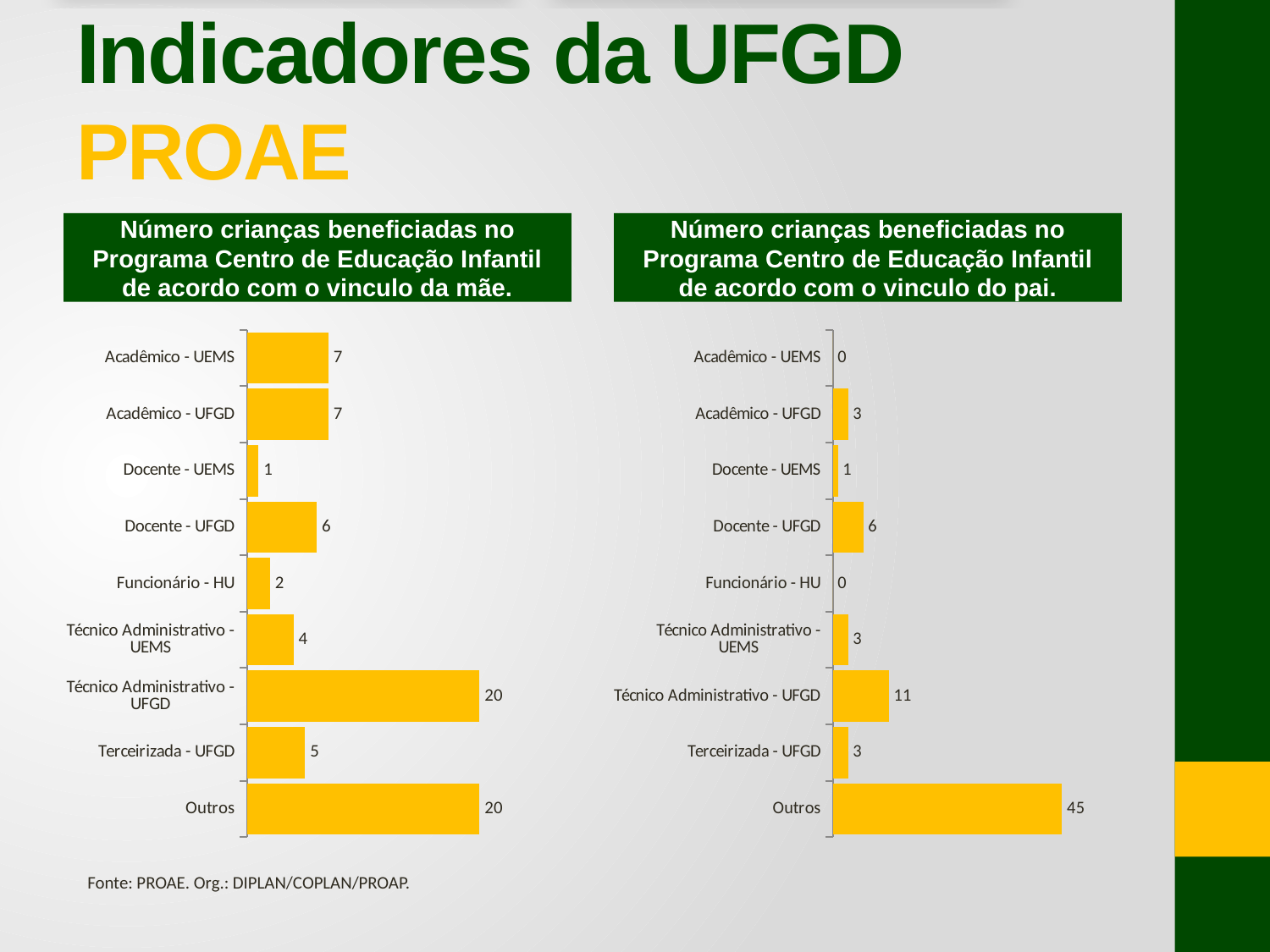

# Indicadores da UFGD PROAE
Número crianças beneficiadas no Programa Centro de Educação Infantil de acordo com o vinculo da mãe.
Número crianças beneficiadas no Programa Centro de Educação Infantil de acordo com o vinculo do pai.

### Chart

| Category | dez/15 |
|---|---|
| Acadêmico - UEMS | 7.0 |
| Acadêmico - UFGD | 7.0 |
| Docente - UEMS | 1.0 |
| Docente - UFGD | 6.0 |
| Funcionário - HU | 2.0 |
| Técnico Administrativo - UEMS | 4.0 |
| Técnico Administrativo - UFGD | 20.0 |
| Terceirizada - UFGD | 5.0 |
| Outros | 20.0 |

### Chart

| Category | dez/15 |
|---|---|
| Acadêmico - UEMS | 0.0 |
| Acadêmico - UFGD | 3.0 |
| Docente - UEMS | 1.0 |
| Docente - UFGD | 6.0 |
| Funcionário - HU | 0.0 |
| Técnico Administrativo - UEMS | 3.0 |
| Técnico Administrativo - UFGD | 11.0 |
| Terceirizada - UFGD | 3.0 |
| Outros | 45.0 |
Fonte: PROAE. Org.: DIPLAN/COPLAN/PROAP.